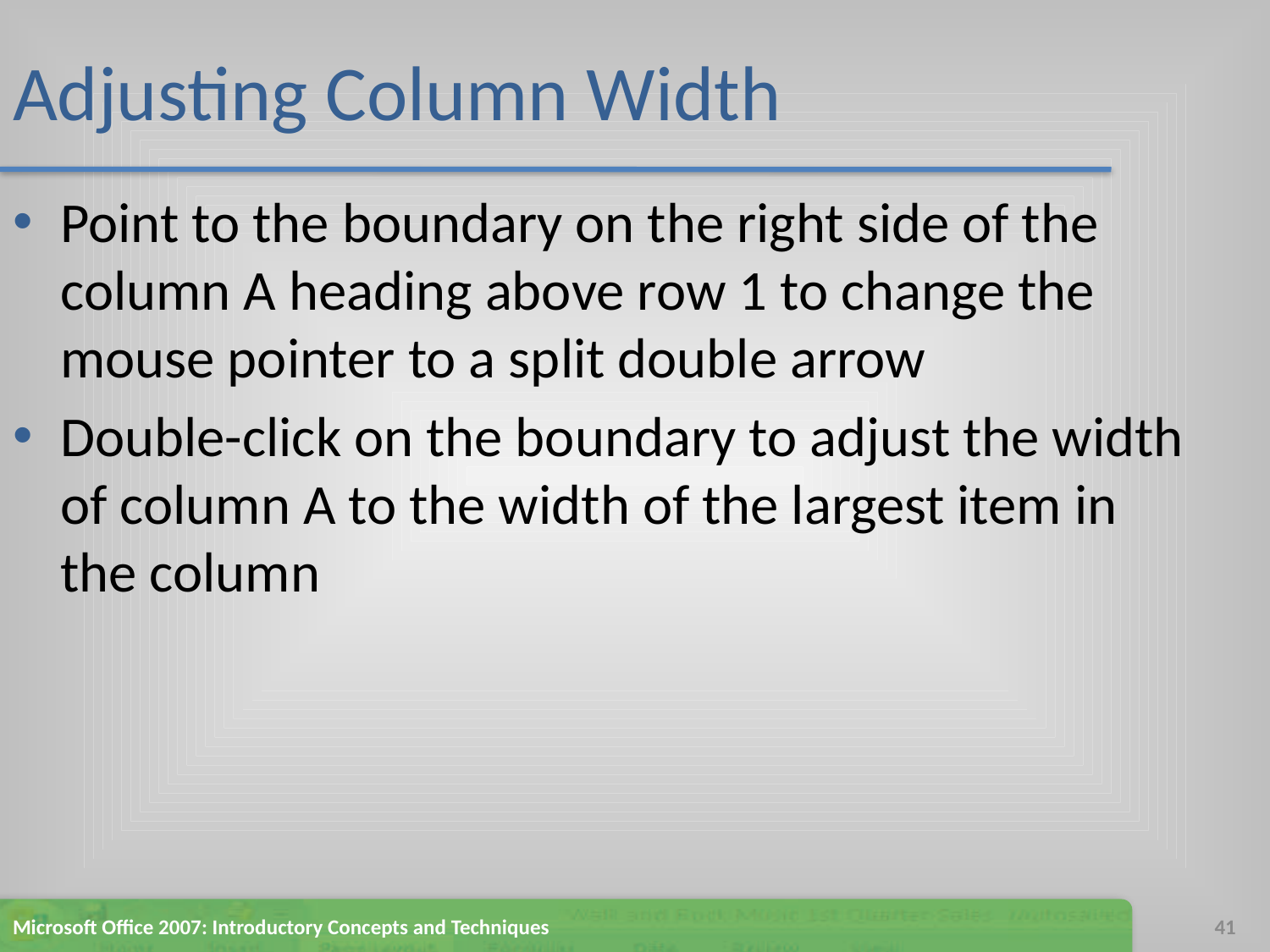

# Adjusting Column Width
Point to the boundary on the right side of the column A heading above row 1 to change the mouse pointer to a split double arrow
Double-click on the boundary to adjust the width of column A to the width of the largest item in the column
Microsoft Office 2007: Introductory Concepts and Techniques
41